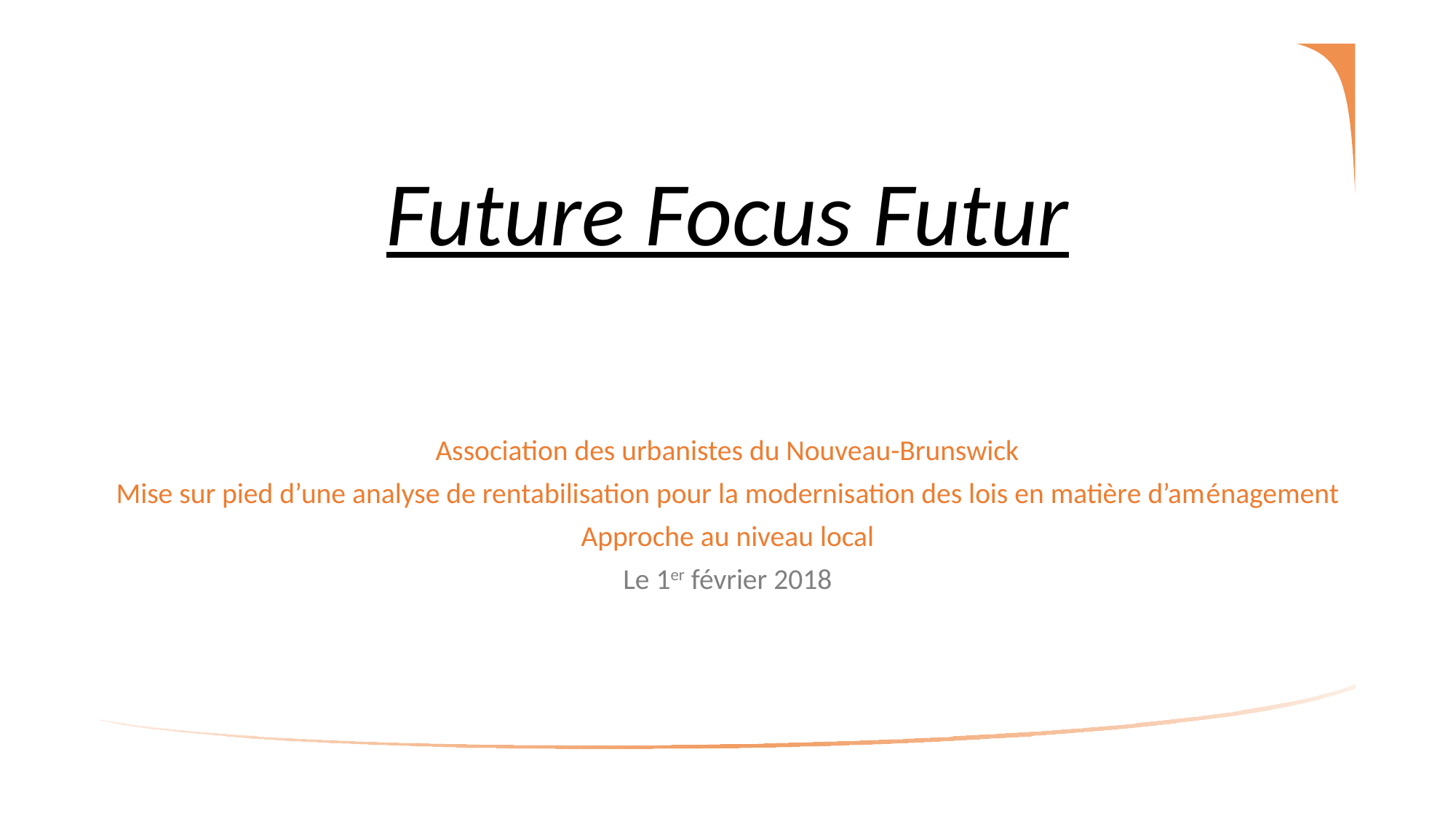

# Future Focus Futur
Association des urbanistes du Nouveau-Brunswick
Mise sur pied d’une analyse de rentabilisation pour la modernisation des lois en matière d’aménagement
Approche au niveau local
Le 1er février 2018